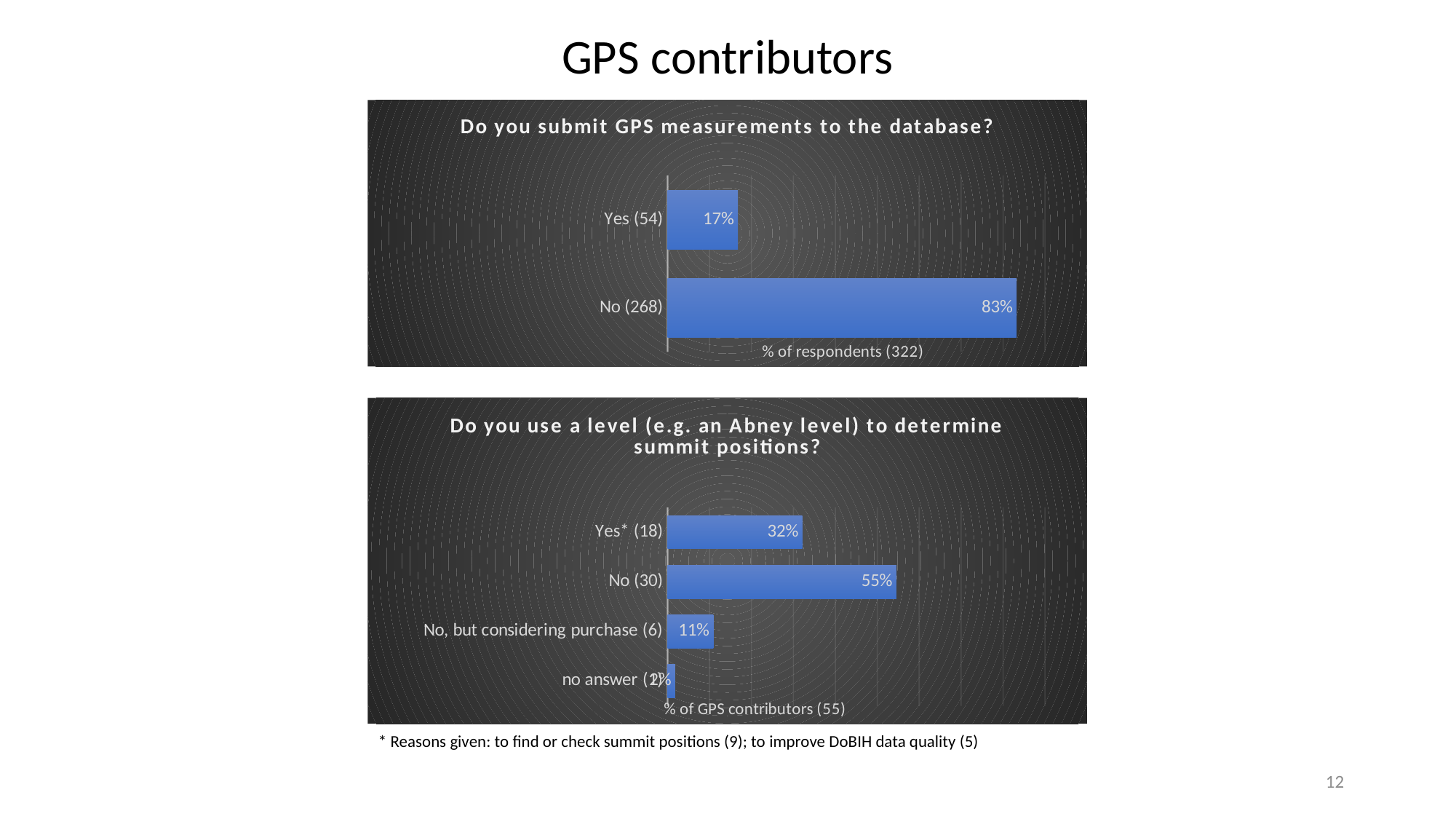

# GPS contributors

### Chart: Do you submit GPS measurements to the database?

| Category | Column1 |
|---|---|
| Yes (54) | 0.16770186335403728 |
| No (268) | 0.8322981366459627 |

### Chart: Do you use a level (e.g. an Abney level) to determine summit positions?

| Category | Column1 |
|---|---|
| Yes* (18) | 0.32142857142857145 |
| No (30) | 0.5454545454545454 |
| No, but considering purchase (6) | 0.10909090909090909 |
| no answer (1) | 0.01818181818181818 |
* Reasons given: to find or check summit positions (9); to improve DoBIH data quality (5)
12